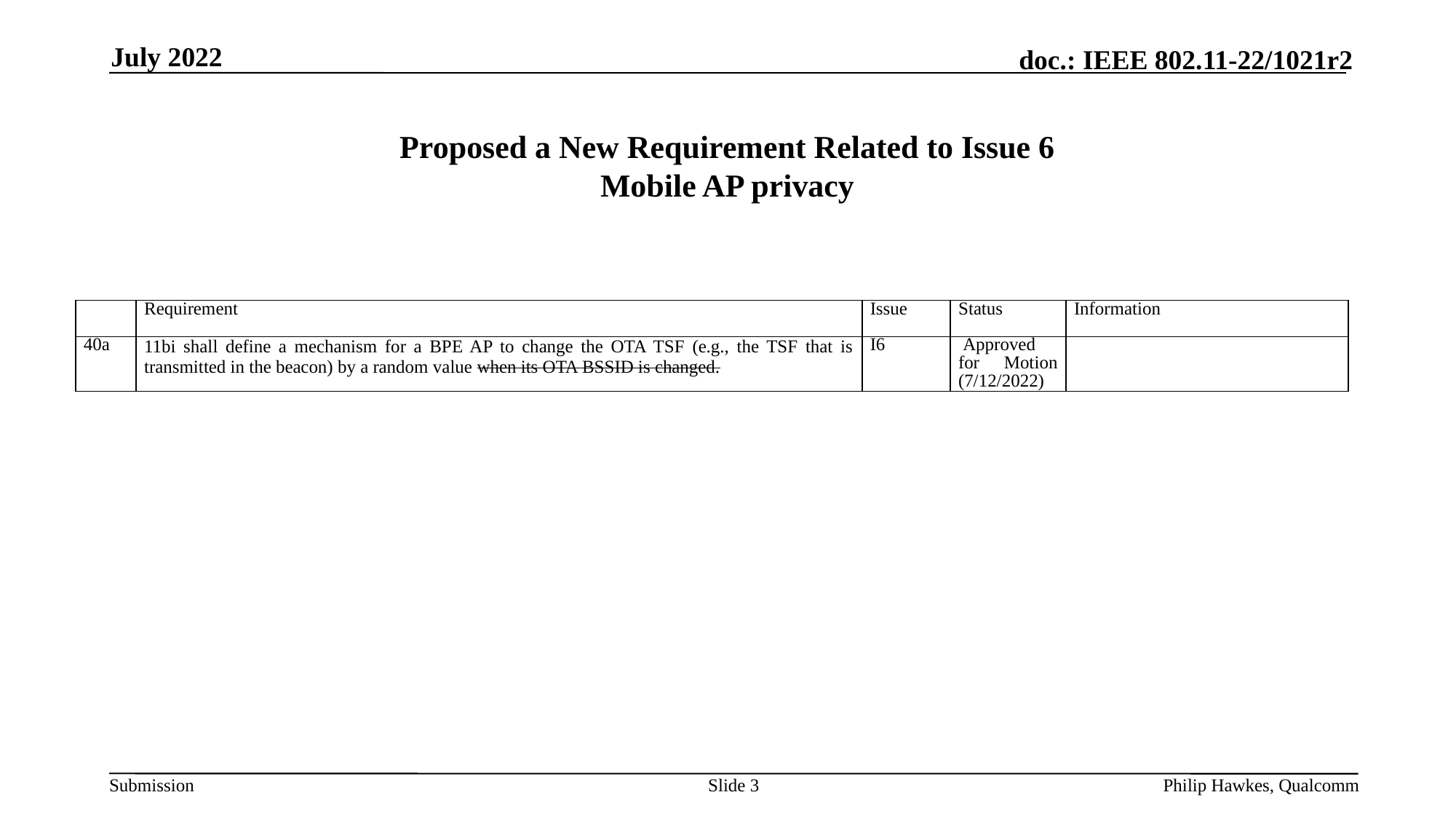

July 2022
# Proposed a New Requirement Related to Issue 6 Mobile AP privacy

|  | Requirement | Issue | Status | Information |
| --- | --- | --- | --- | --- |
| 40a | 11bi shall define a mechanism for a BPE AP to change the OTA TSF (e.g., the TSF that is transmitted in the beacon) by a random value when its OTA BSSID is changed. | I6 | Approved for Motion (7/12/2022) |  |
Slide 3
Philip Hawkes, Qualcomm